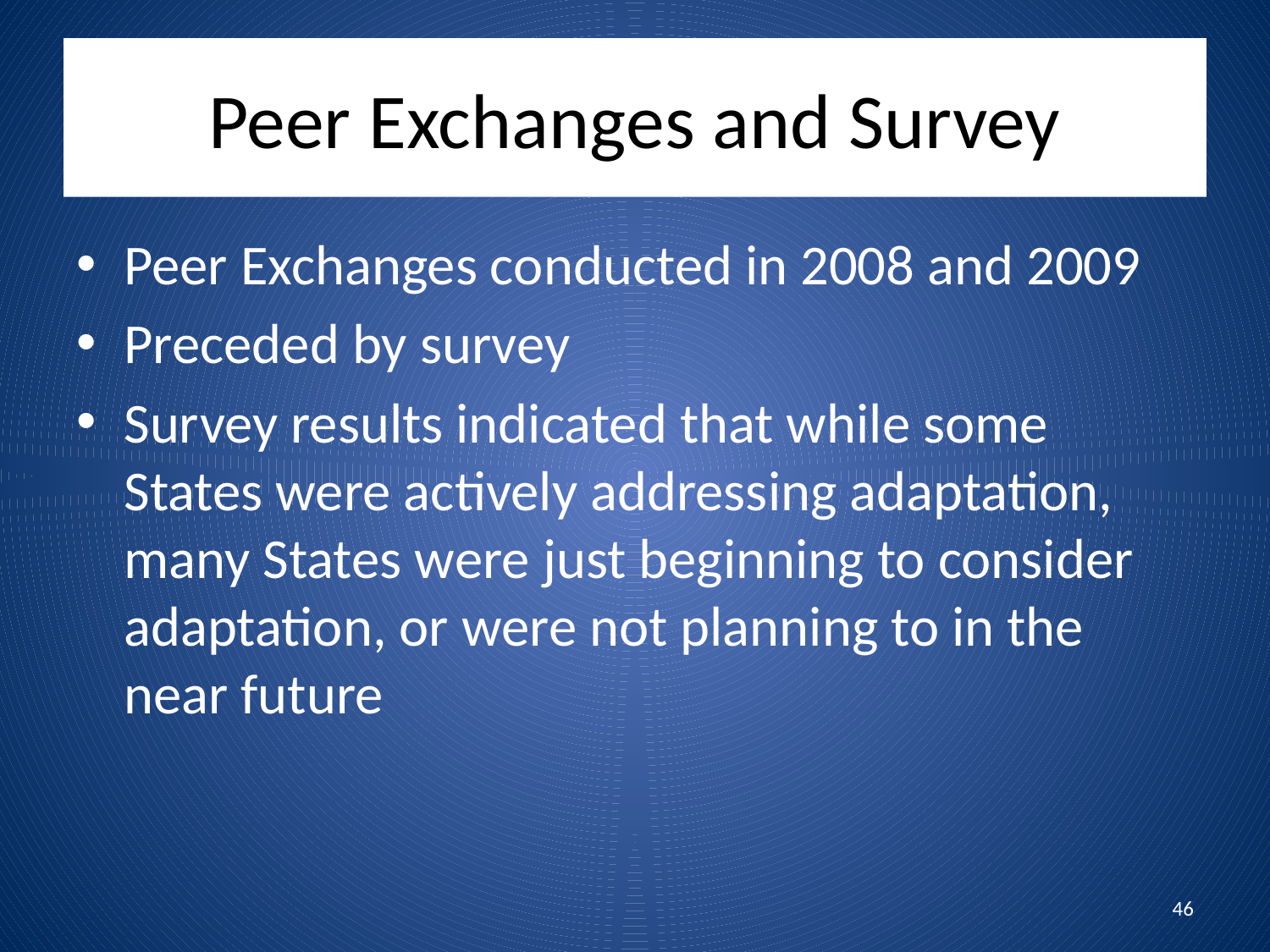

# Peer Exchanges and Survey
Peer Exchanges conducted in 2008 and 2009
Preceded by survey
Survey results indicated that while some States were actively addressing adaptation, many States were just beginning to consider adaptation, or were not planning to in the near future
46